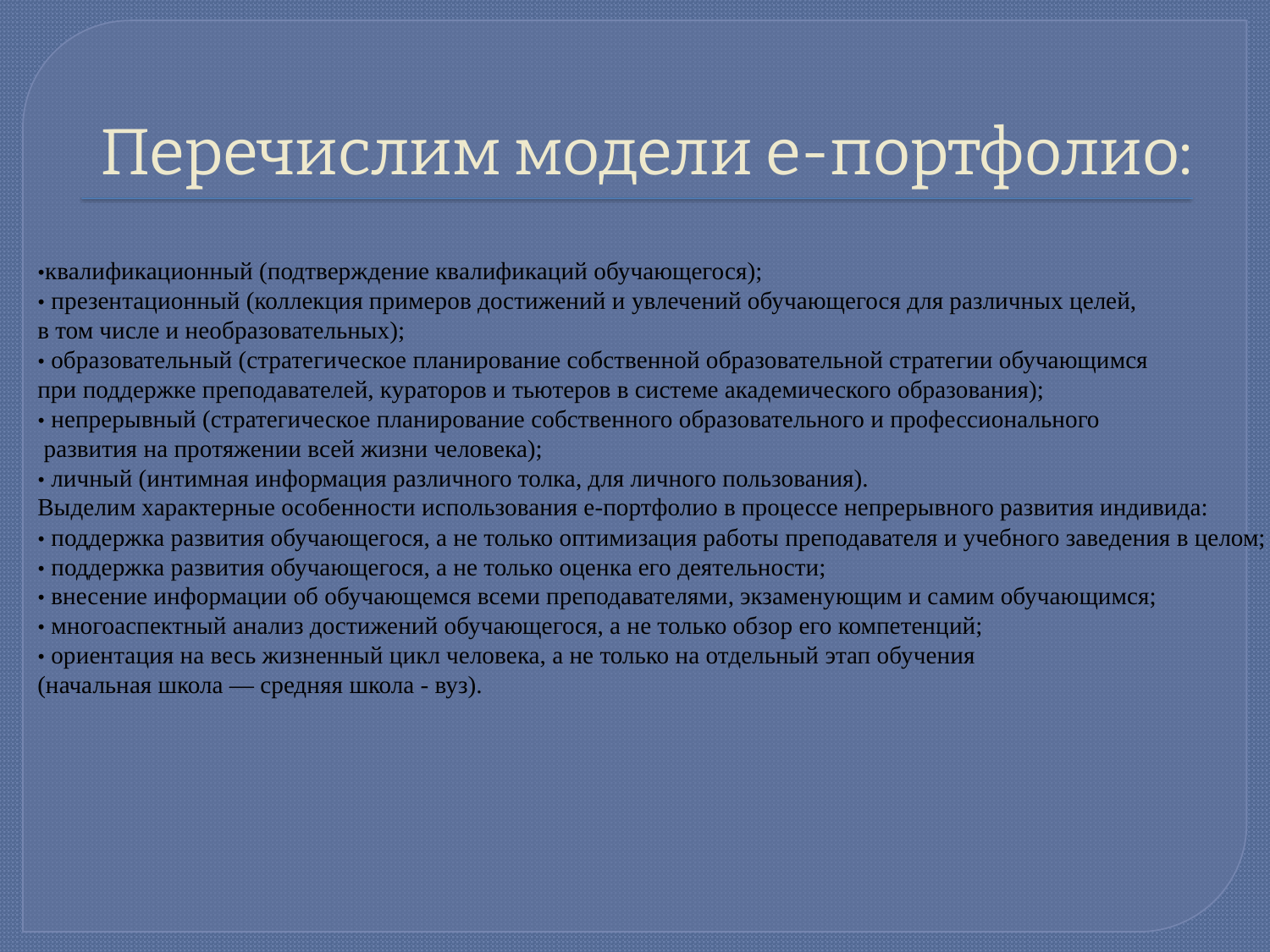

# Перечислим модели е-портфолио:
•квалификационный (подтверждение квалификаций обучающегося);
• презентационный (коллекция примеров достижений и увлечений обучающегося для различных целей,
в том числе и необразовательных);
• образовательный (стратегическое планирование собственной образовательной стратегии обучающимся
при поддержке преподавателей, кураторов и тьютеров в системе академического образования);
• непрерывный (стратегическое планирование собственного образовательного и профессионального
 развития на протяжении всей жизни человека);
• личный (интимная информация различного толка, для личного пользования).
Выделим характерные особенности использования е-портфолио в процессе непрерывного развития индивида:
• поддержка развития обучающегося, а не только оптимизация работы преподавателя и учебного заведения в целом;
• поддержка развития обучающегося, а не только оценка его деятельности;
• внесение информации об обучающемся всеми преподавателями, экзаменующим и самим обучающимся;
• многоаспектный анализ достижений обучающегося, а не только обзор его компетенций;
• ориентация на весь жизненный цикл человека, а не только на отдельный этап обучения
(начальная школа — средняя школа - вуз).